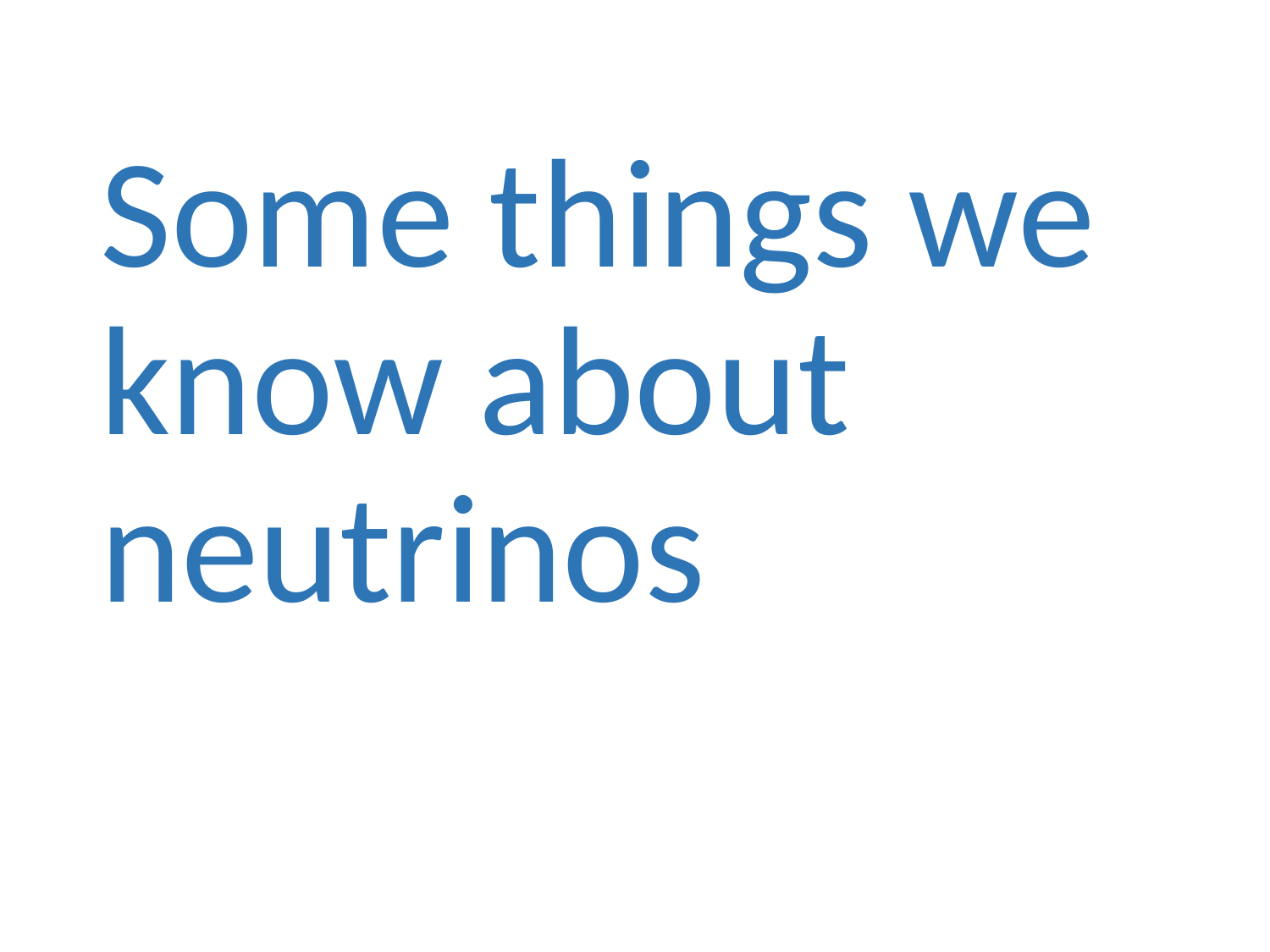

# Some things we know about neutrinos